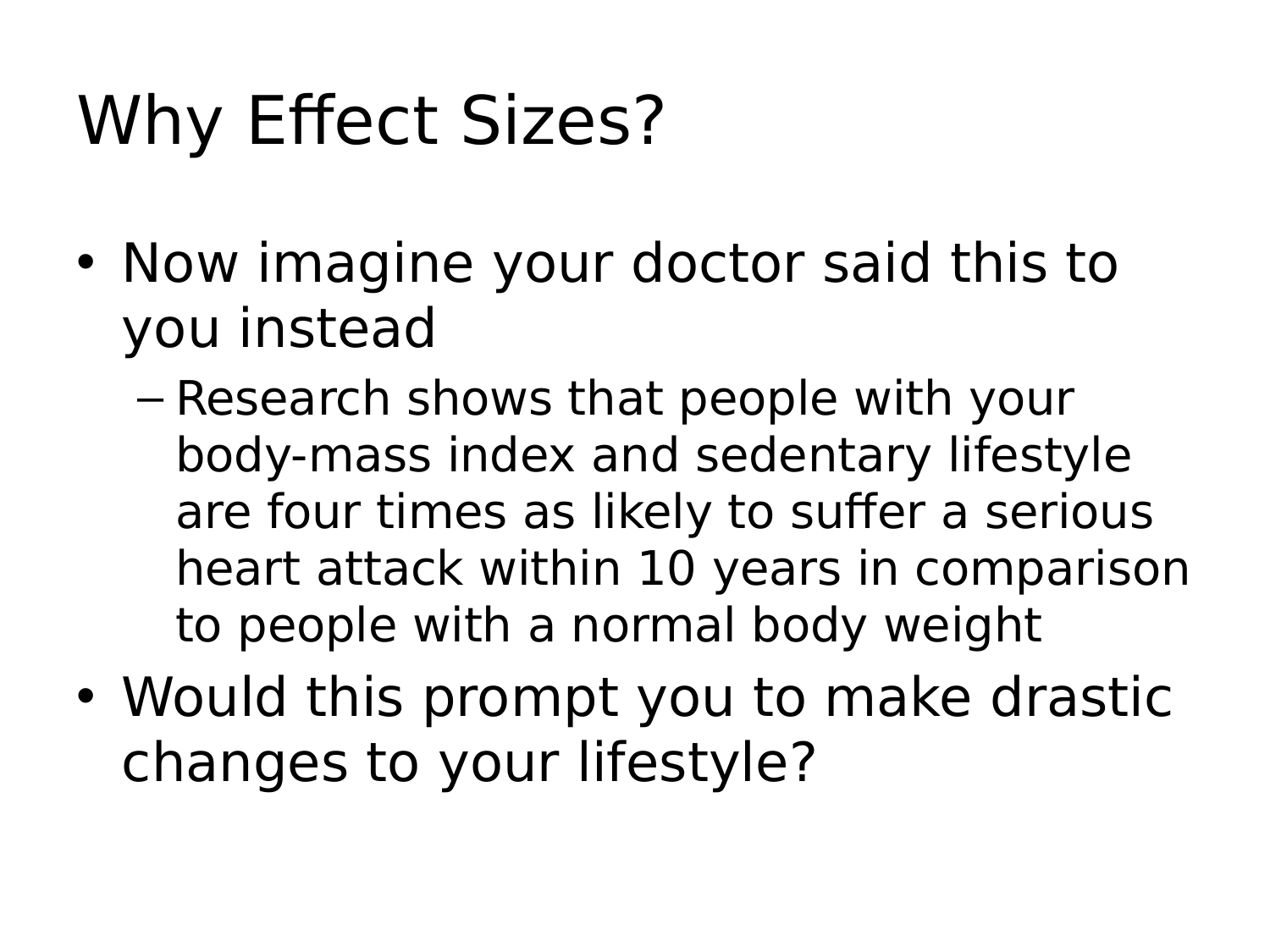

# Why Effect Sizes?
Now imagine your doctor said this to you instead
Research shows that people with your body-mass index and sedentary lifestyle are four times as likely to suffer a serious heart attack within 10 years in comparison to people with a normal body weight
Would this prompt you to make drastic changes to your lifestyle?